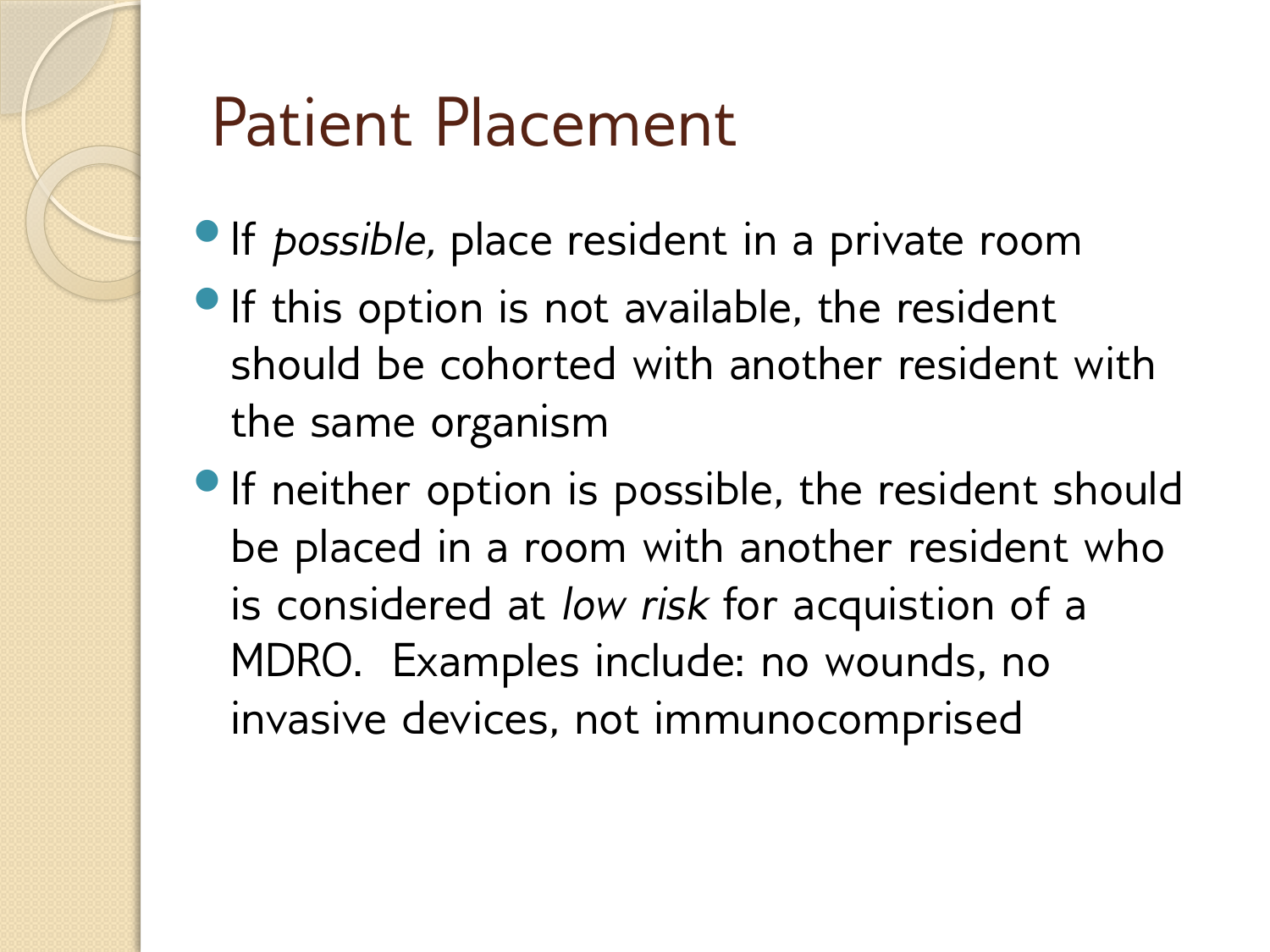

# Patient Placement
If possible, place resident in a private room
If this option is not available, the resident should be cohorted with another resident with the same organism
If neither option is possible, the resident should be placed in a room with another resident who is considered at low risk for acquistion of a MDRO.  Examples include: no wounds, no invasive devices, not immunocomprised